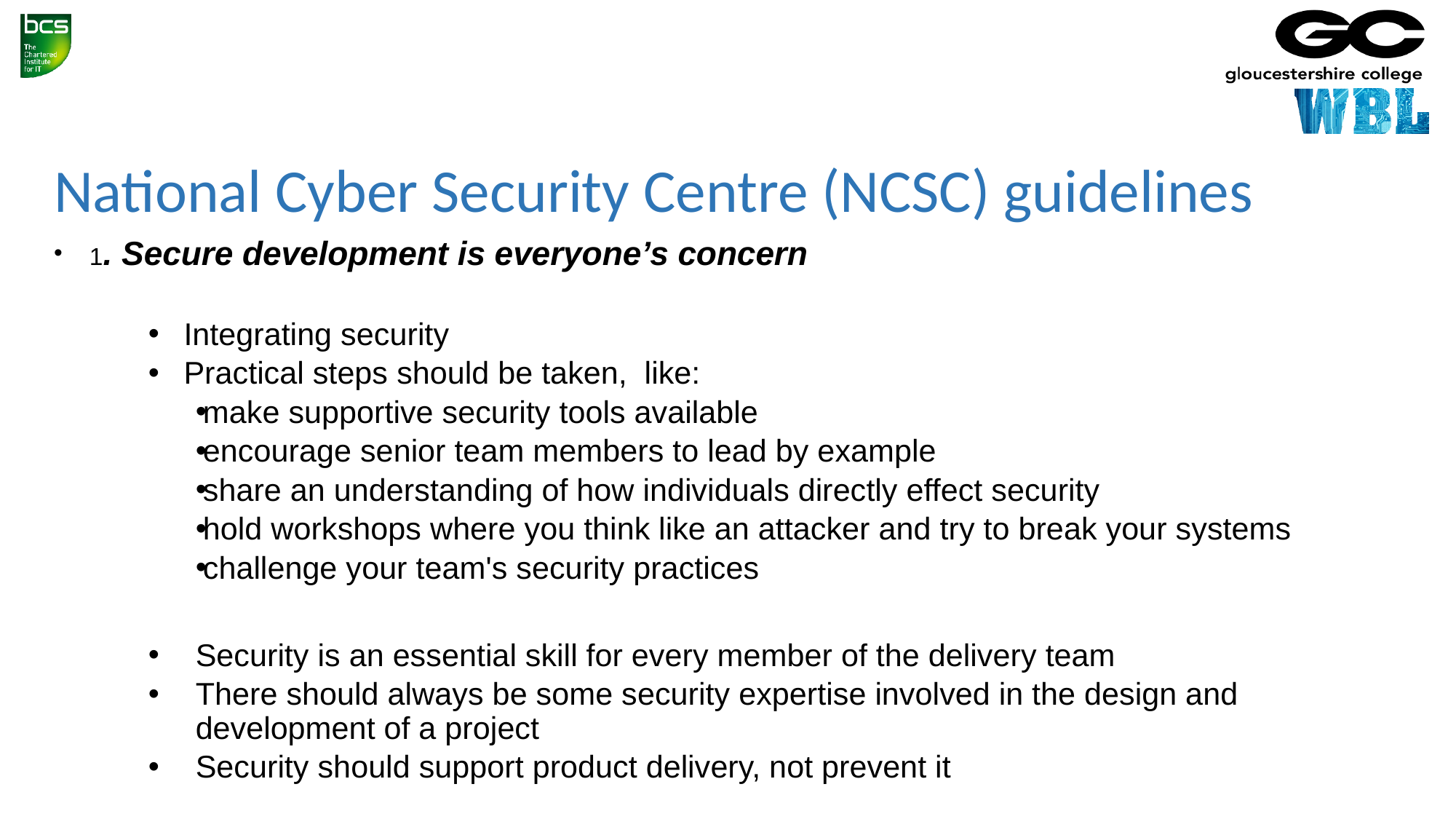

# National Cyber Security Centre (NCSC) guidelines
1. Secure development is everyone’s concern

Integrating security
Practical steps should be taken,  like:
make supportive security tools available
encourage senior team members to lead by example
share an understanding of how individuals directly effect security
hold workshops where you think like an attacker and try to break your systems
challenge your team's security practices

Security is an essential skill for every member of the delivery team
There should always be some security expertise involved in the design and development of a project
Security should support product delivery, not prevent it